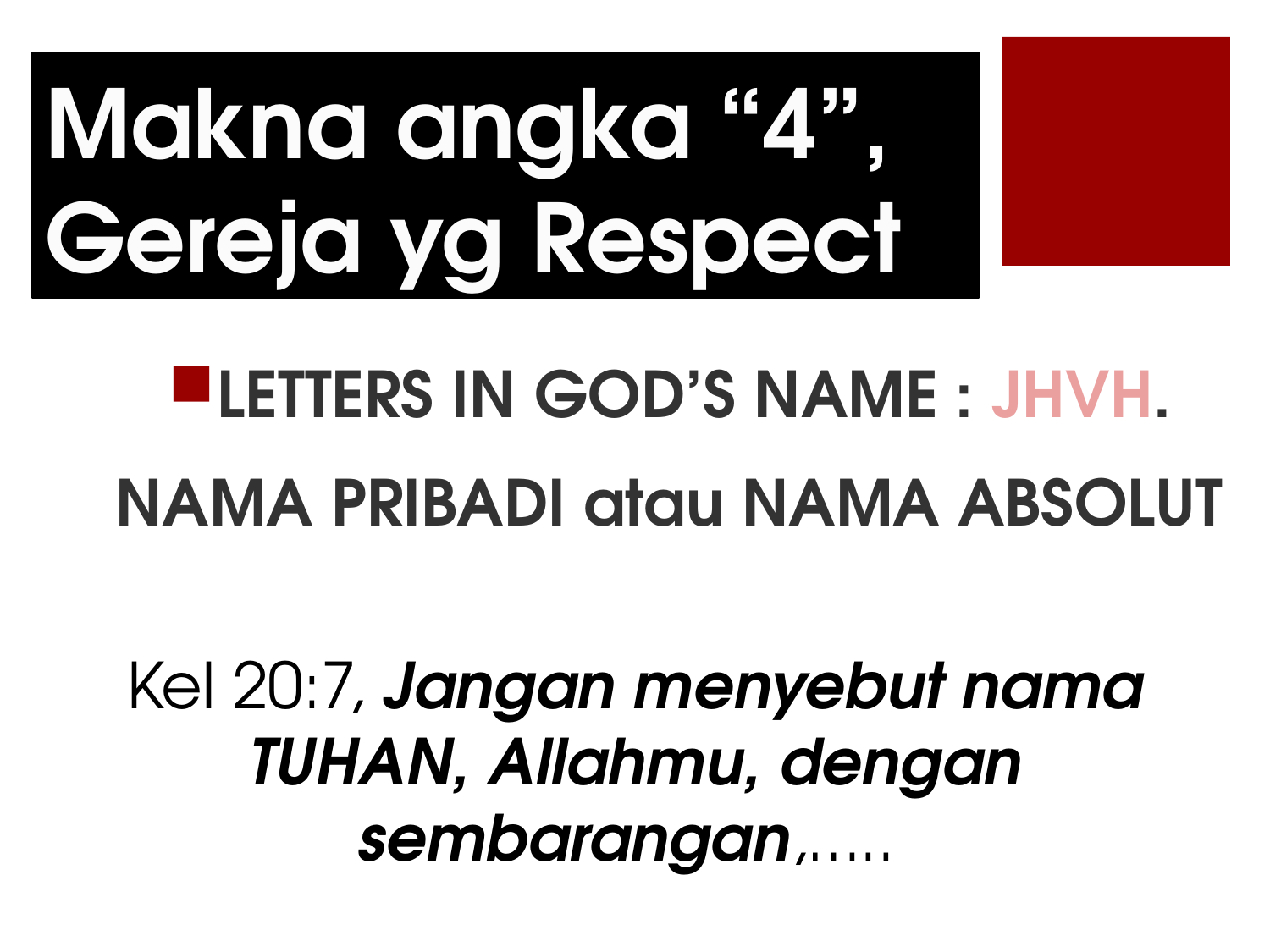

# Makna angka “4”, Gereja yg Respect
LETTERS IN GOD’S NAME : JHVH.
NAMA PRIBADI atau NAMA ABSOLUT
Kel 20:7, Jangan menyebut nama TUHAN, Allahmu, dengan sembarangan,…..